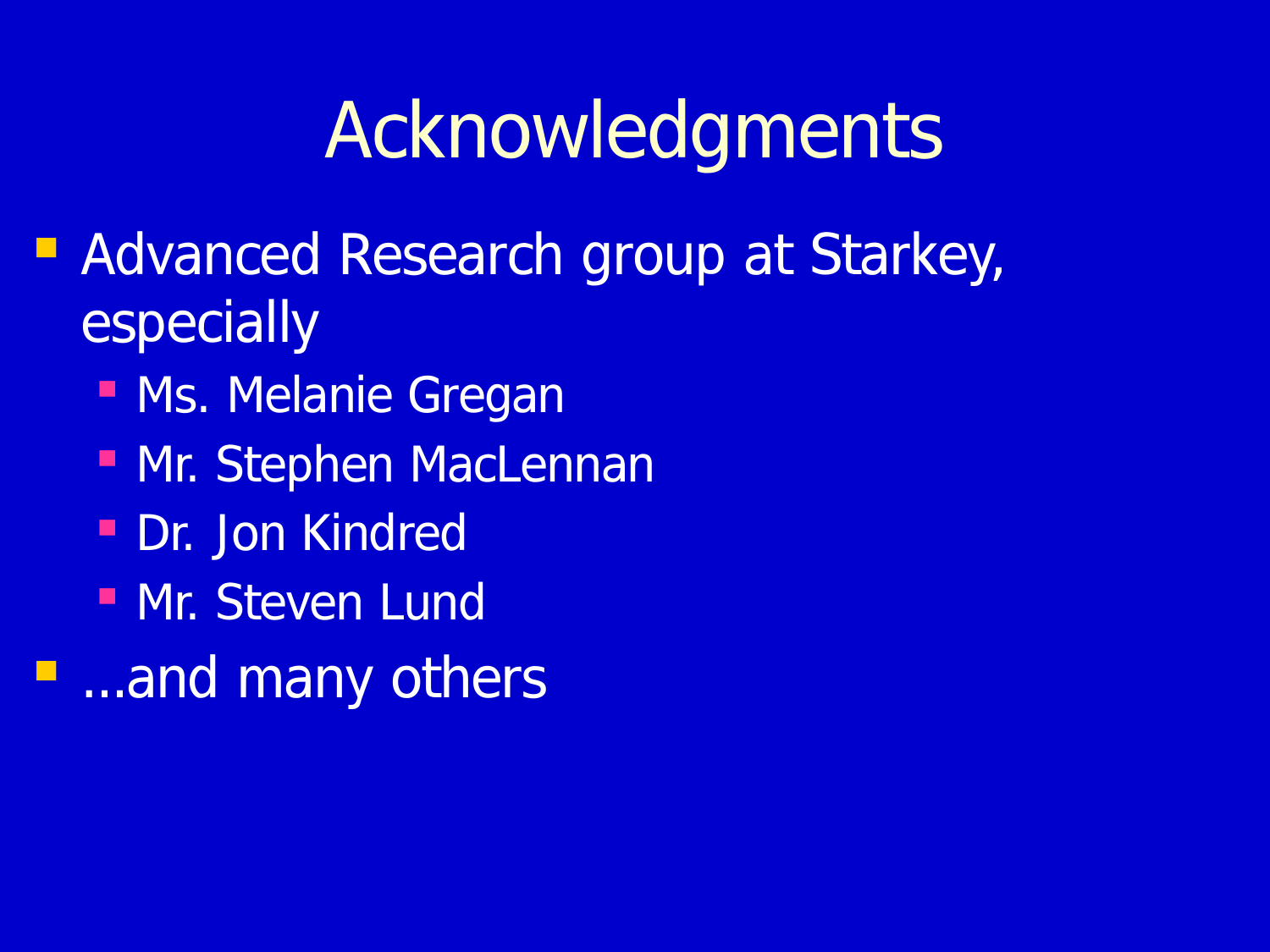

# Acknowledgments
Advanced Research group at Starkey, especially
Ms. Melanie Gregan
Mr. Stephen MacLennan
Dr. Jon Kindred
Mr. Steven Lund
…and many others